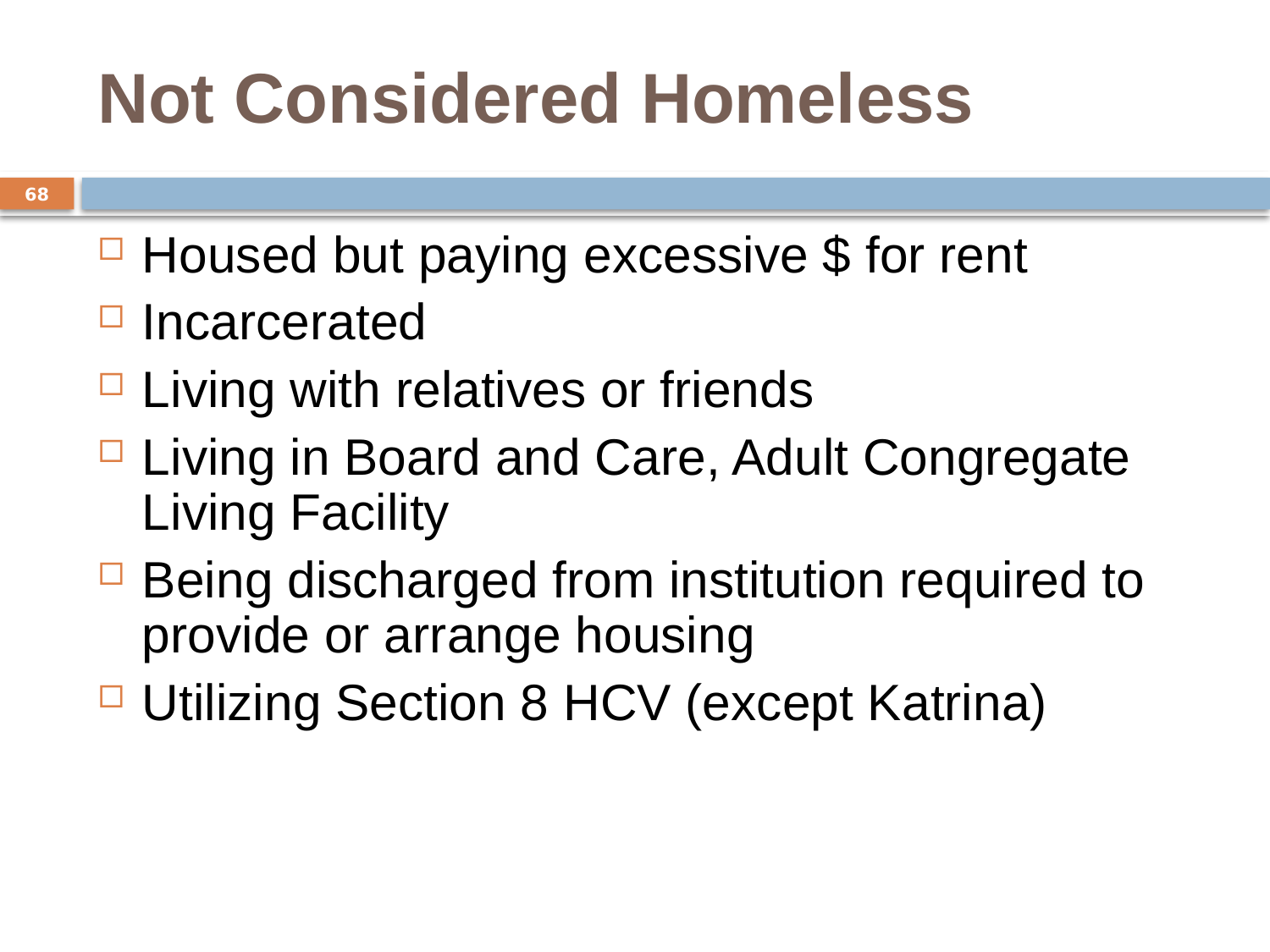

# Not Considered Homeless
68
Housed but paying excessive $ for rent
Incarcerated
Living with relatives or friends
Living in Board and Care, Adult Congregate Living Facility
Being discharged from institution required to provide or arrange housing
Utilizing Section 8 HCV (except Katrina)